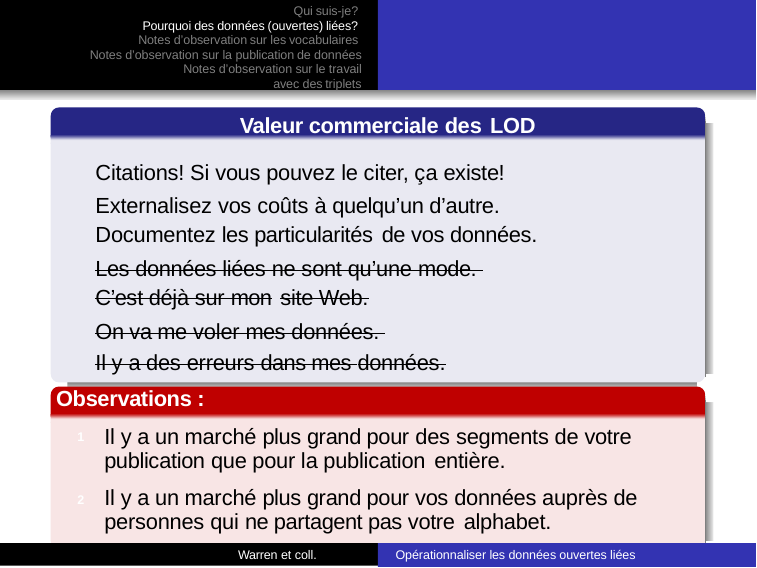

Qui suis-je?
Pourquoi des données (ouvertes) liées?
Notes d’observation sur les vocabulaires
Notes d’observation sur la publication de données
Notes d’observation sur le travail avec des triplets

Valeur commerciale des LOD
Citations! Si vous pouvez le citer, ça existe!
Externalisez vos coûts à quelqu’un d’autre.
Documentez les particularités de vos données.
Les données liées ne sont qu’une mode.
C’est déjà sur mon site Web.
On va me voler mes données.
Il y a des erreurs dans mes données.
 Observations :

Il y a un marché plus grand pour des segments de votre publication que pour la publication entière.
Il y a un marché plus grand pour vos données auprès de personnes qui ne partagent pas votre alphabet.

1

2

Warren et coll.
Opérationnaliser les données ouvertes liées